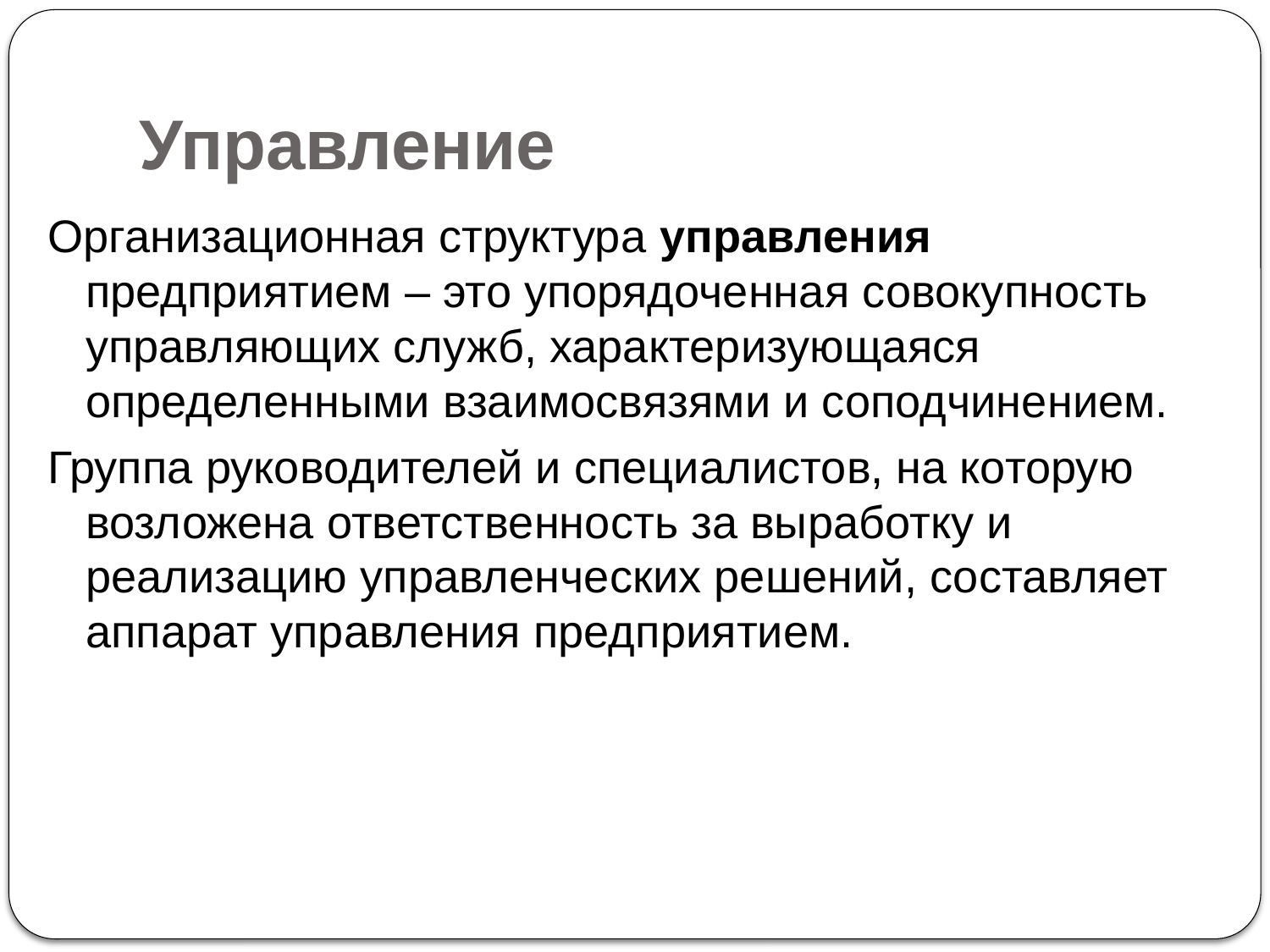

# Управление
Организационная структура управления предприятием – это упорядоченная совокупность управляющих служб, характеризующаяся определенными взаимосвязями и соподчинением.
Группа руководителей и специалистов, на которую возложена ответственность за выработку и реализацию управленческих решений, составляет аппарат управления предприятием.